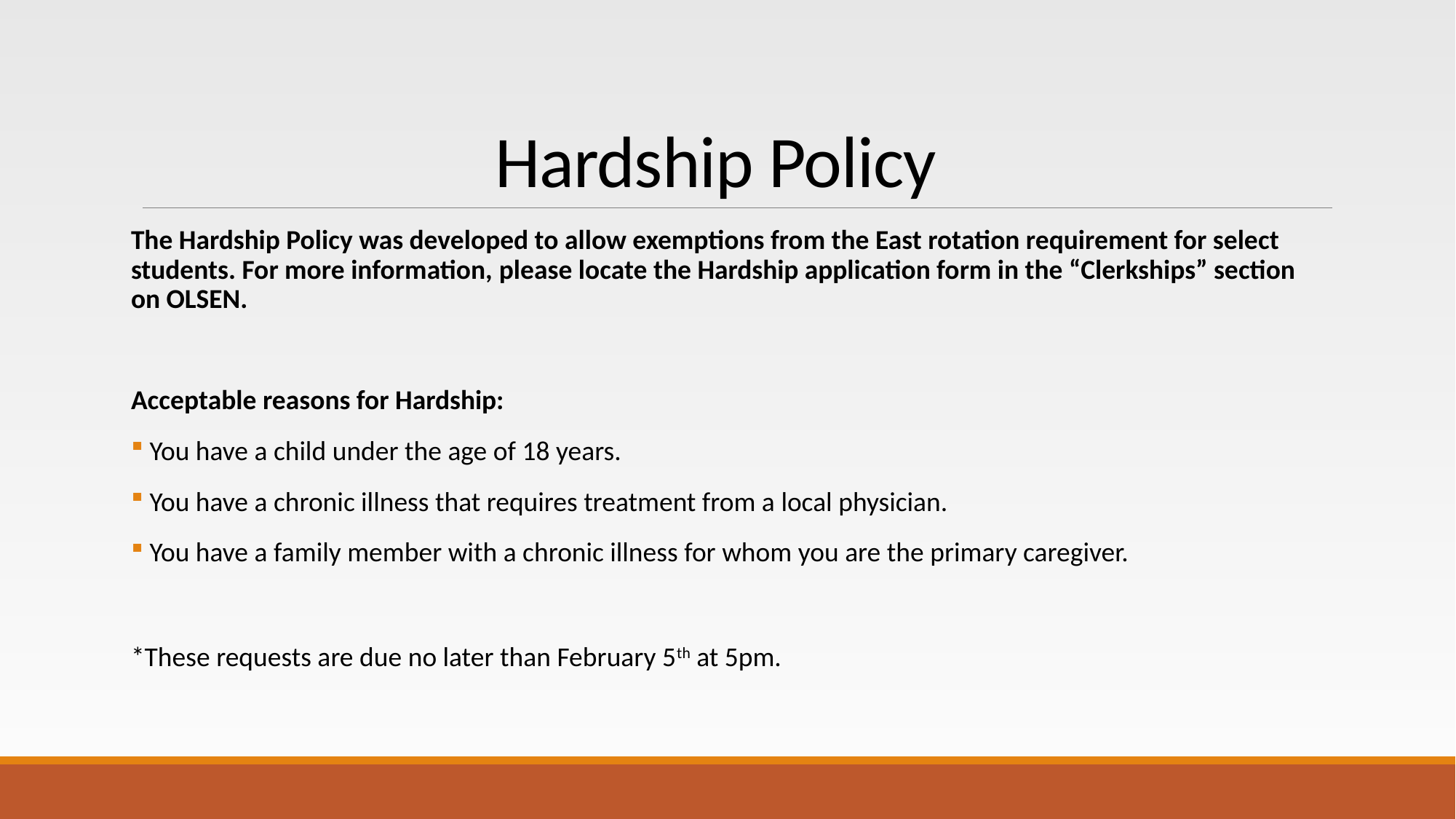

# Hardship Policy
The Hardship Policy was developed to allow exemptions from the East rotation requirement for select students. For more information, please locate the Hardship application form in the “Clerkships” section on OLSEN.

Acceptable reasons for Hardship:
 You have a child under the age of 18 years.
 You have a chronic illness that requires treatment from a local physician.
 You have a family member with a chronic illness for whom you are the primary caregiver.

*These requests are due no later than February 5th at 5pm.